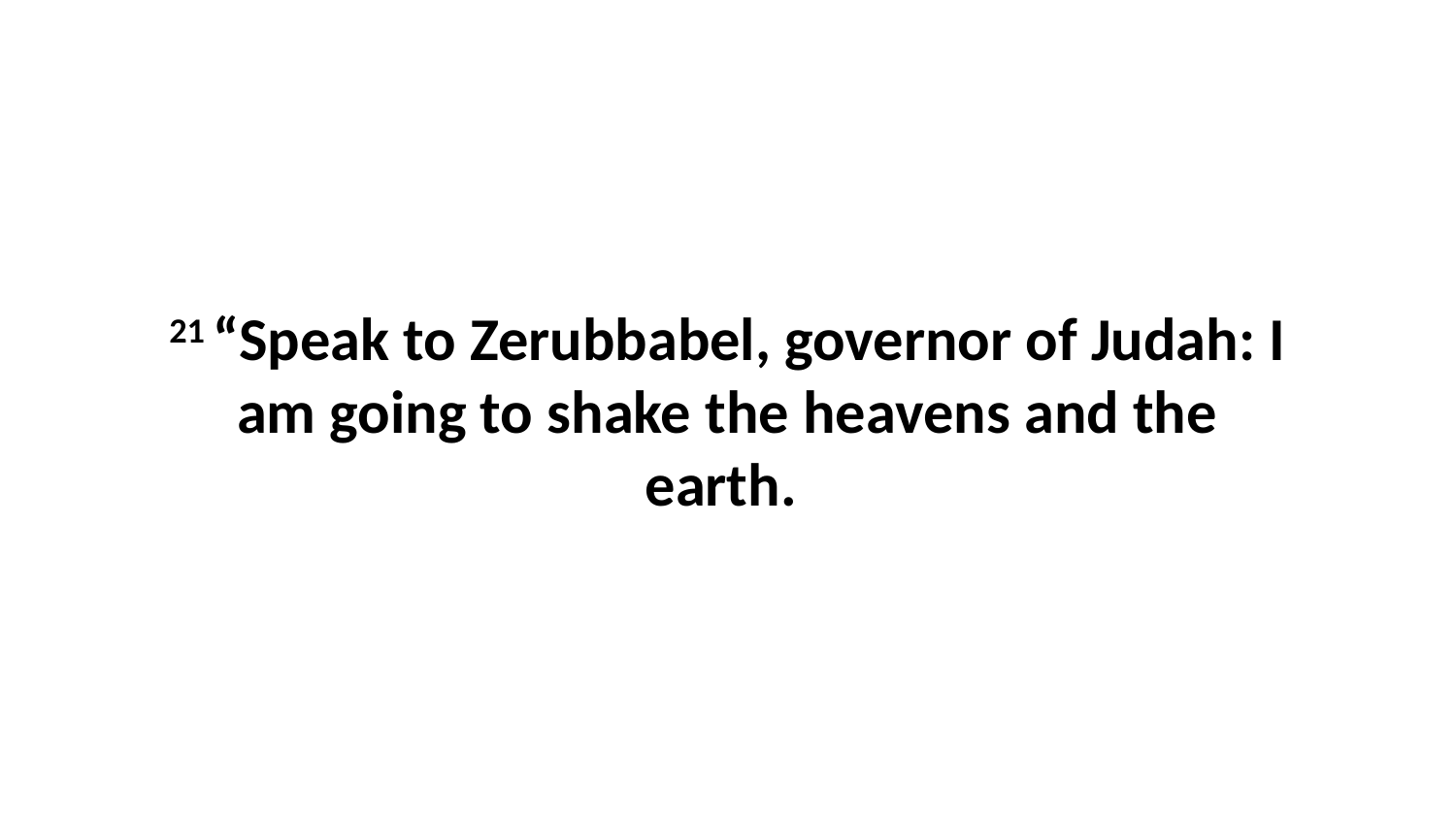

21 “Speak to Zerubbabel, governor of Judah: I am going to shake the heavens and the earth.